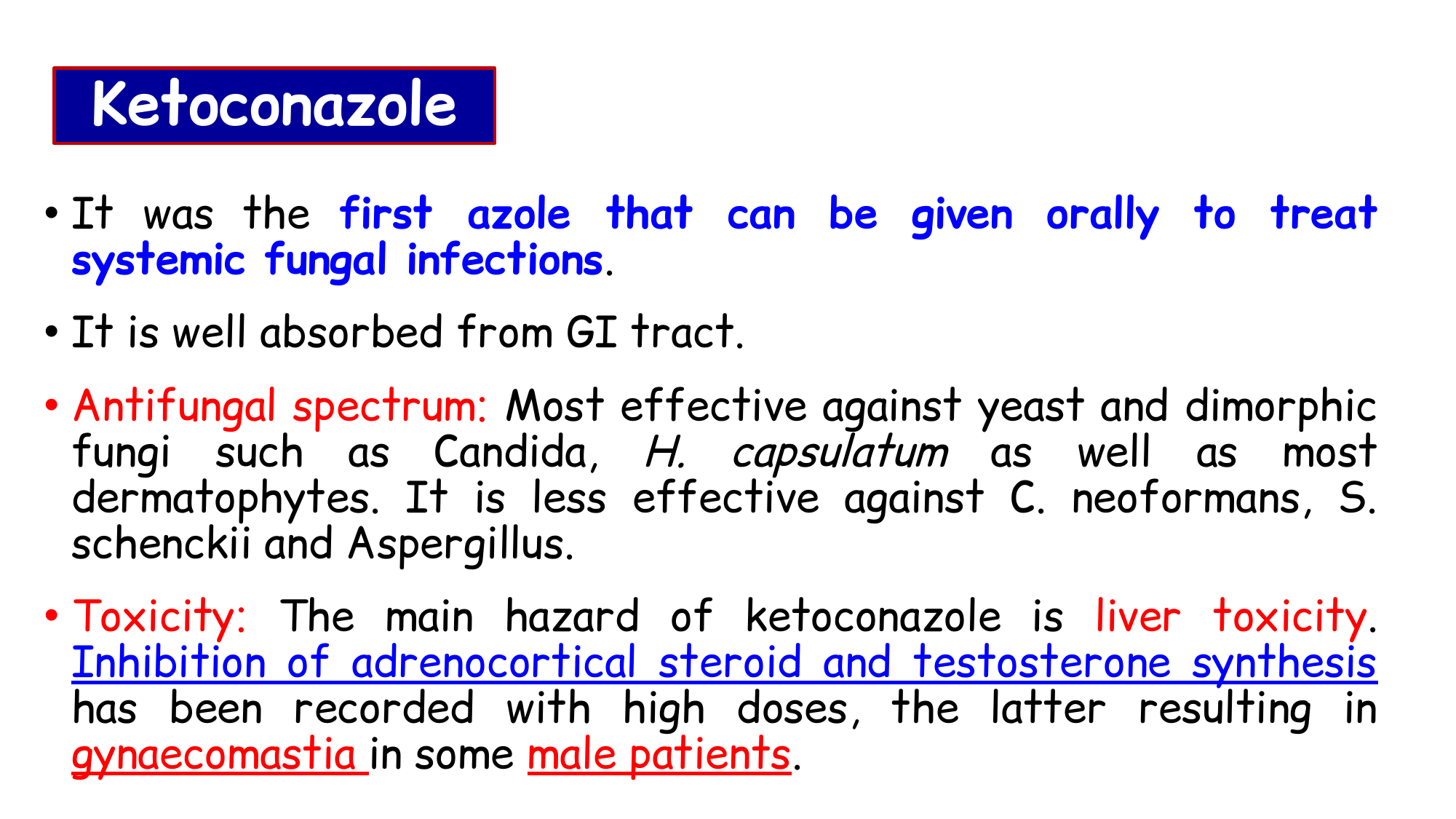

# Ketoconazole
It was the first azole that can be given orally to treat systemic fungal infections.
It is well absorbed from GI tract.
Antifungal spectrum: Most effective against yeast and dimorphic fungi such as Candida, H. capsulatum as well as most dermatophytes. It is less effective against C. neoformans, S. schenckii and Aspergillus.
Toxicity: The main hazard of ketoconazole is liver toxicity. Inhibition of adrenocortical steroid and testosterone synthesis has been recorded with high doses, the latter resulting in gynaecomastia in some male patients.